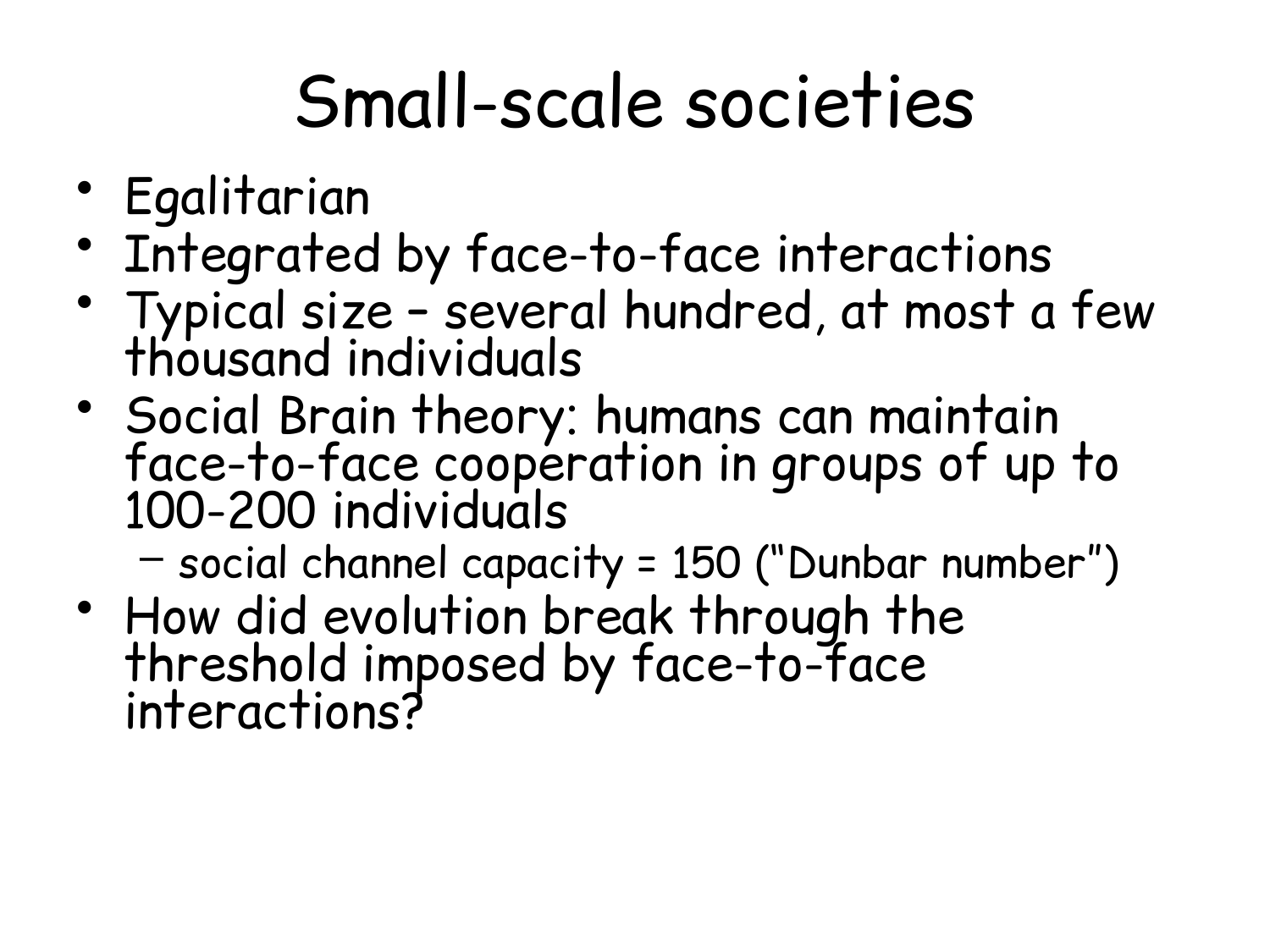

# Small-scale societies
Egalitarian
Integrated by face-to-face interactions
Typical size – several hundred, at most a few thousand individuals
Social Brain theory: humans can maintain face-to-face cooperation in groups of up to 100-200 individuals
social channel capacity = 150 (“Dunbar number”)
How did evolution break through the threshold imposed by face-to-face interactions?